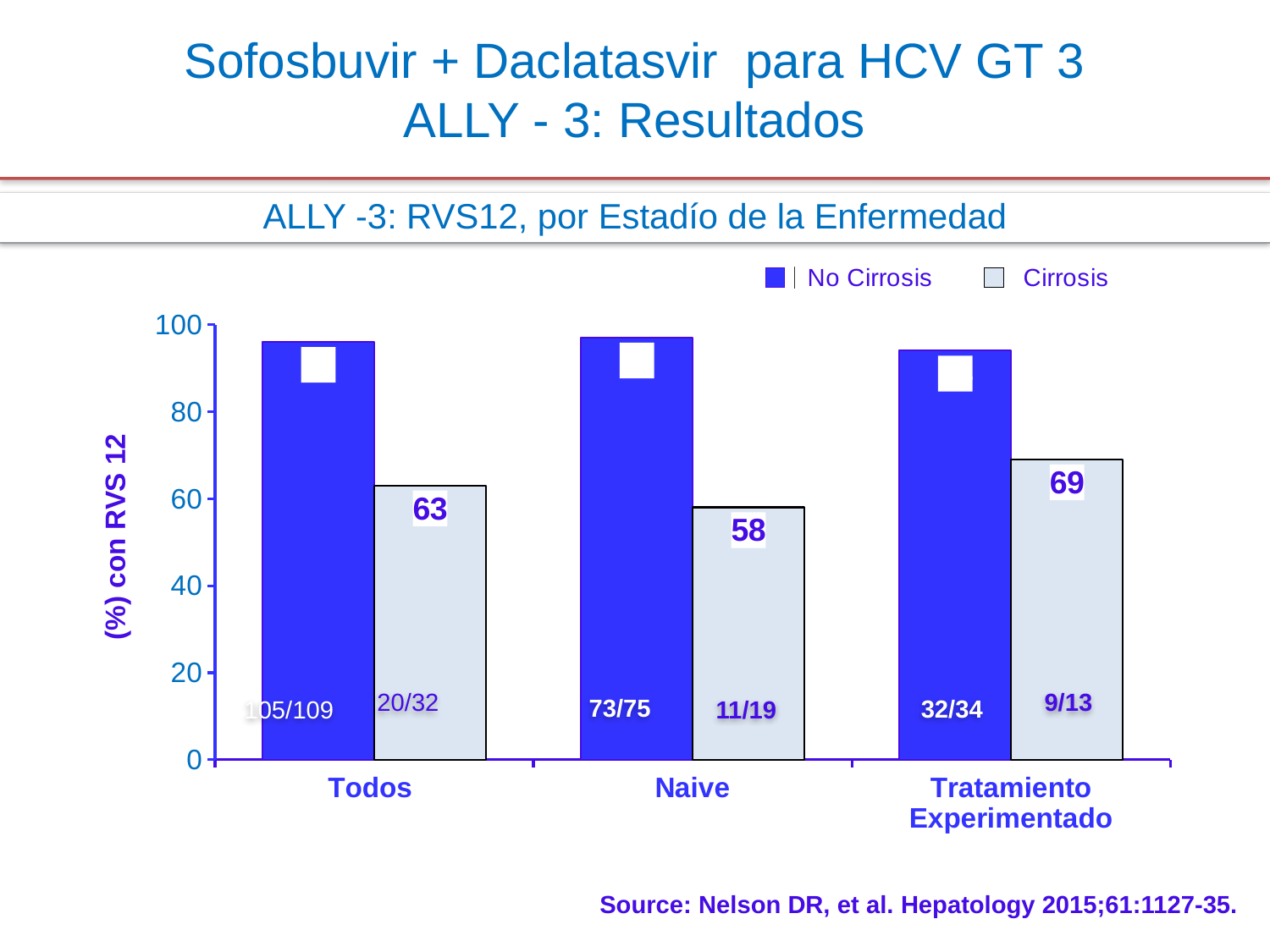

# Sofosbuvir + Daclatasvir  para HCV GT 3 ALLY - 3: Resultados
ALLY -3: RVS12, por Estadío de la Enfermedad

### Chart

| Category | No cirrosis |  |
|---|---|---|
| Todos  | 96.0 | 63.0 |
| Naive | 97.0 | 58.0 |
| Tratamiento Experimentado | 94.0 | 69.0 |
105/109
32/34
20/32
9/13
73/75
11/19
73/75
32/34
11/19
9/13
Source: Nelson DR, et al. Hepatology 2015;61:1127-35.